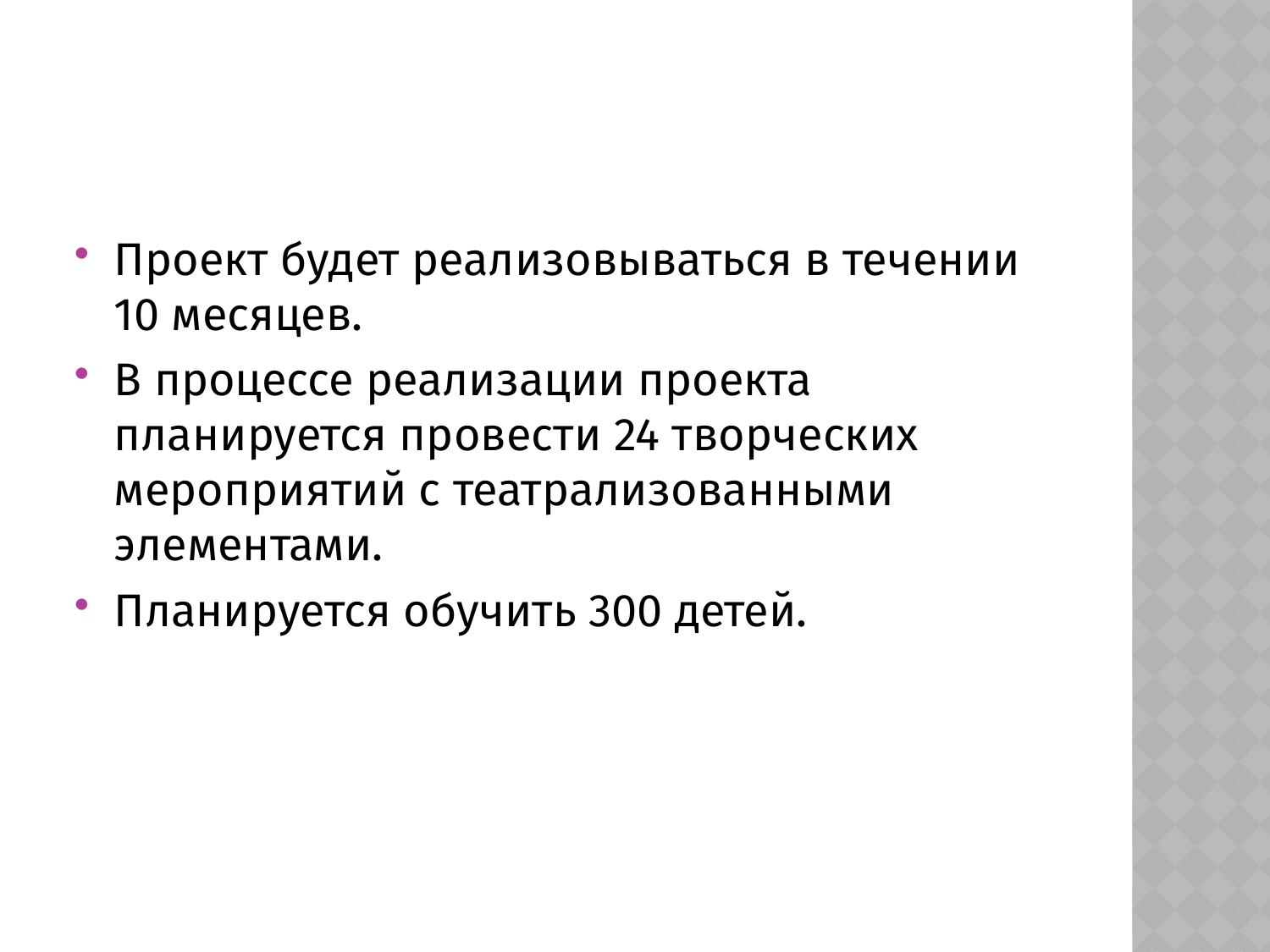

#
Проект будет реализовываться в течении 10 месяцев.
В процессе реализации проекта планируется провести 24 творческих мероприятий с театрализованными элементами.
Планируется обучить 300 детей.